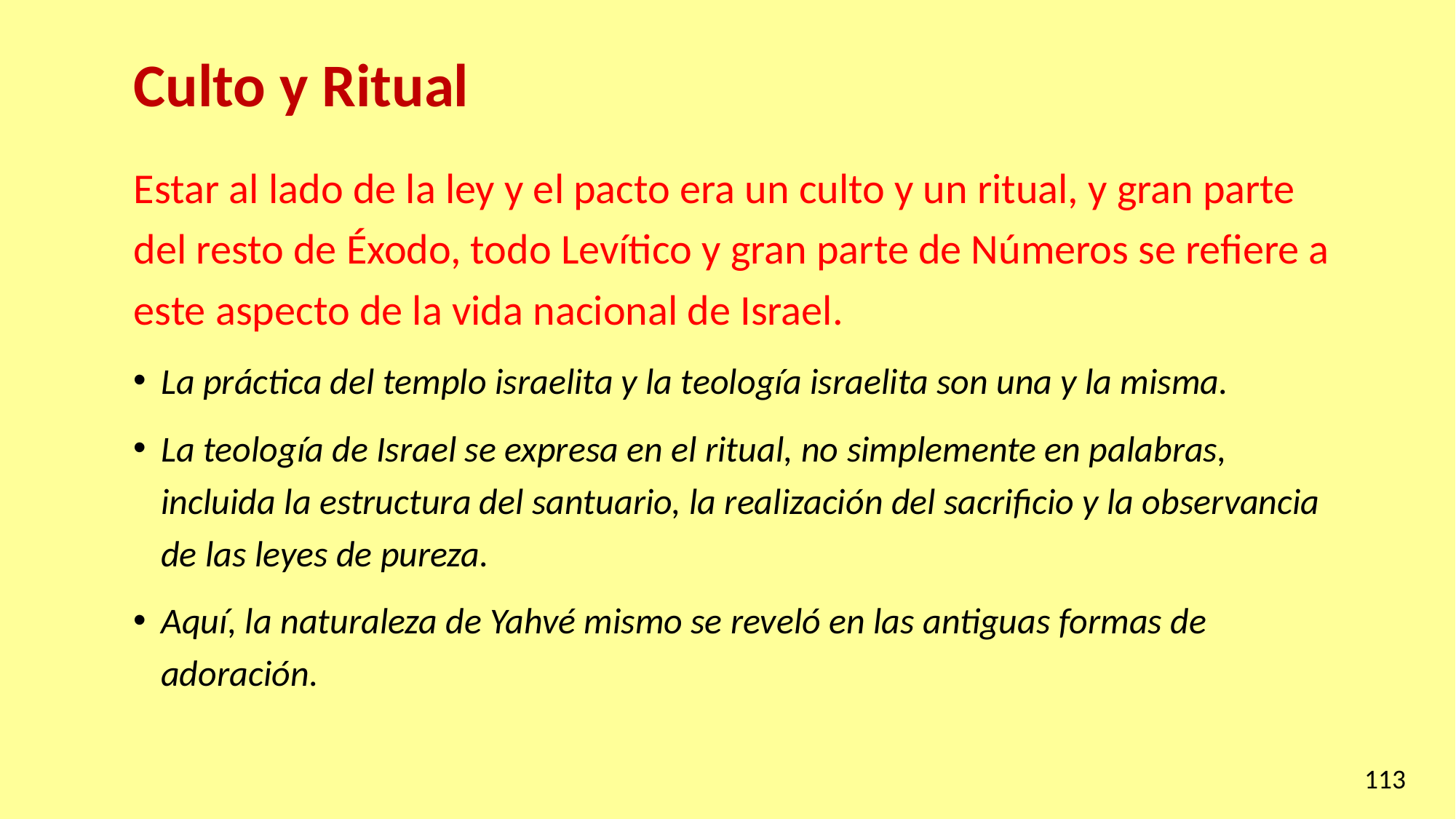

# Culto y Ritual
Estar al lado de la ley y el pacto era un culto y un ritual, y gran parte del resto de Éxodo, todo Levítico y gran parte de Números se refiere a este aspecto de la vida nacional de Israel.
La práctica del templo israelita y la teología israelita son una y la misma.
La teología de Israel se expresa en el ritual, no simplemente en palabras, incluida la estructura del santuario, la realización del sacrificio y la observancia de las leyes de pureza.
Aquí, la naturaleza de Yahvé mismo se reveló en las antiguas formas de adoración.
113